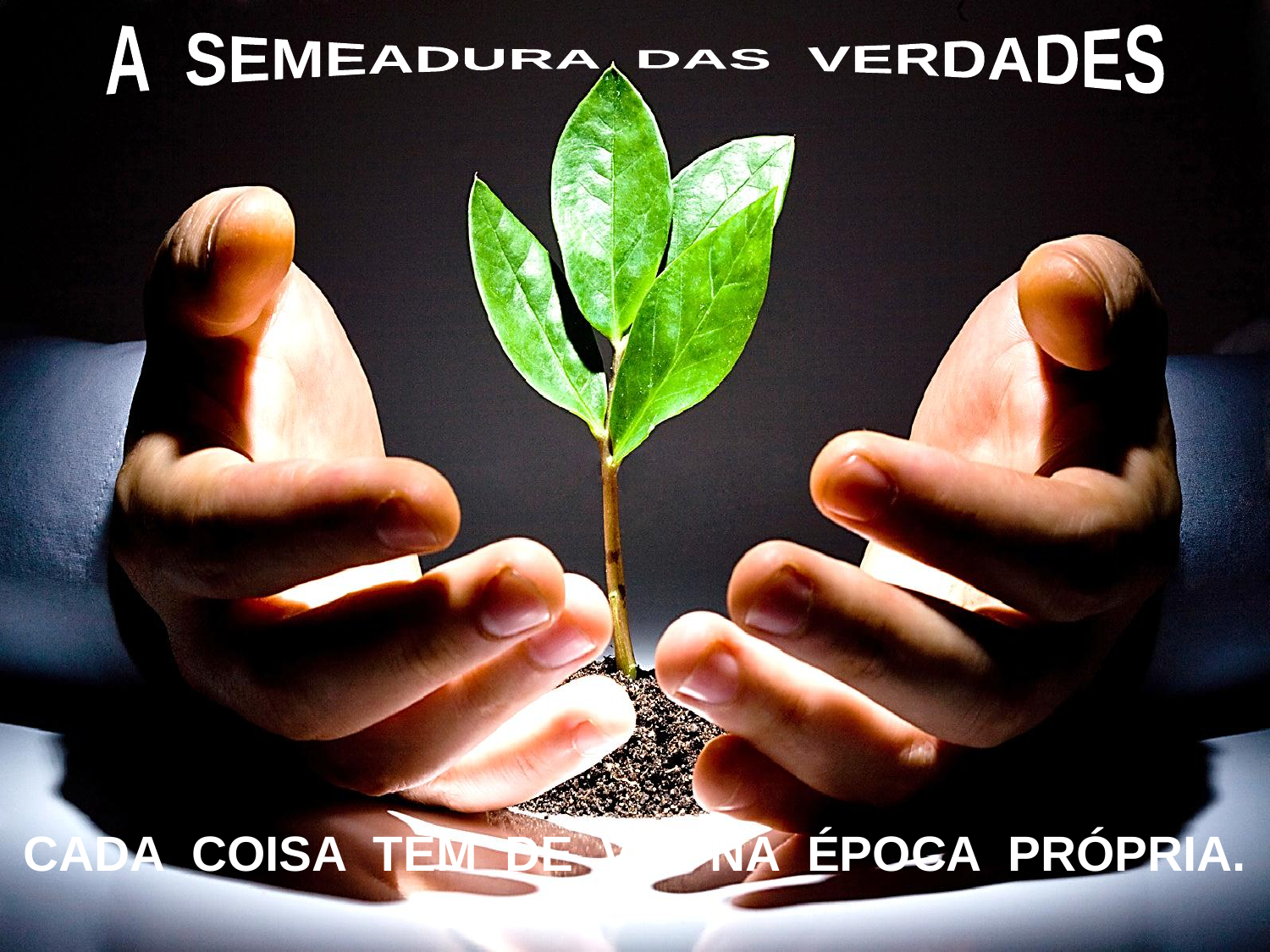

A  SEMEADURA  DAS  VERDADES
CADA  COISA  TEM  DE  VIR  NA  ÉPOCA  PRÓPRIA.